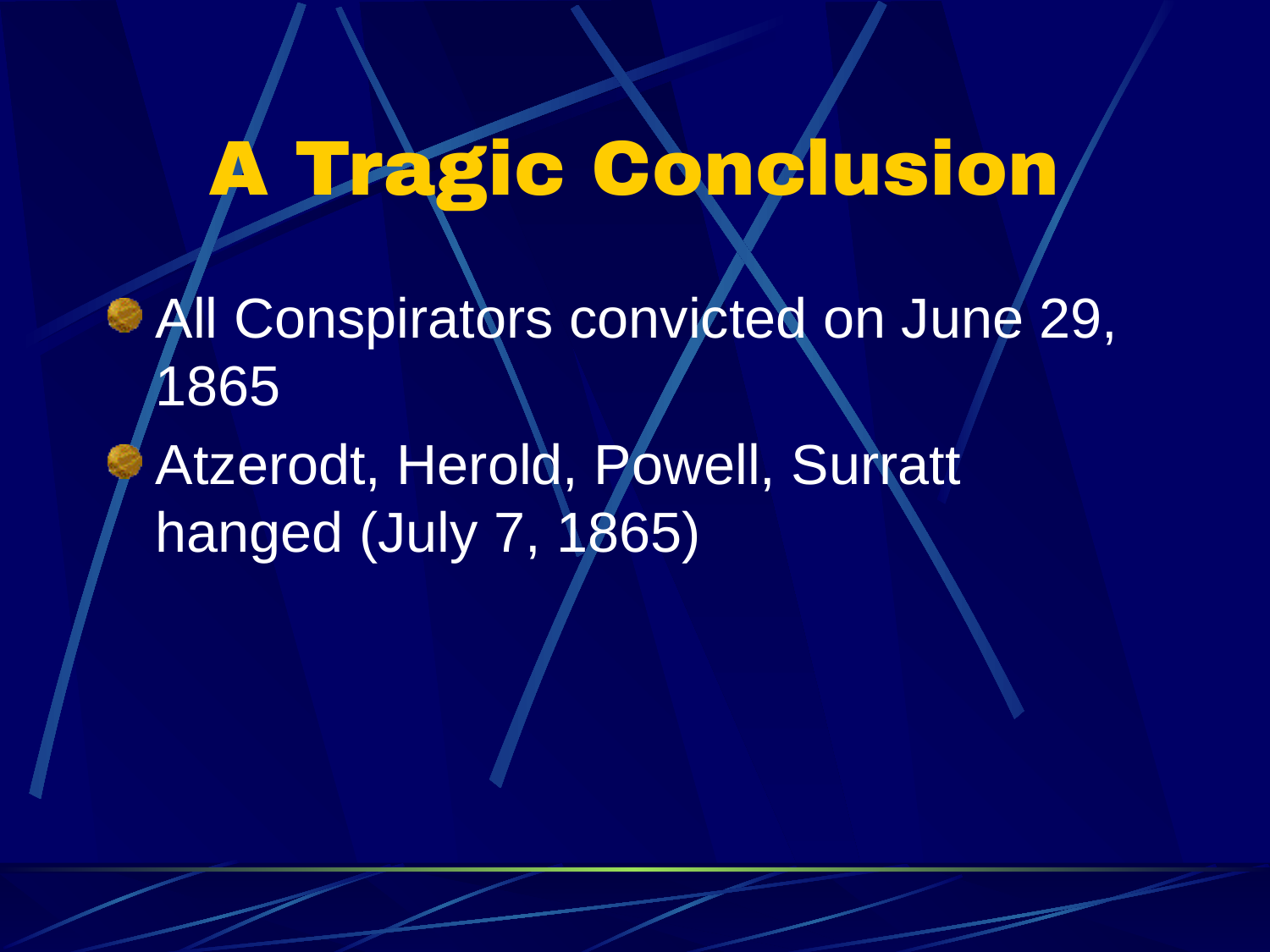

# A Tragic Conclusion
All Conspirators convicted on June 29, 1865
Atzerodt, Herold, Powell, Surratt hanged (July 7, 1865)